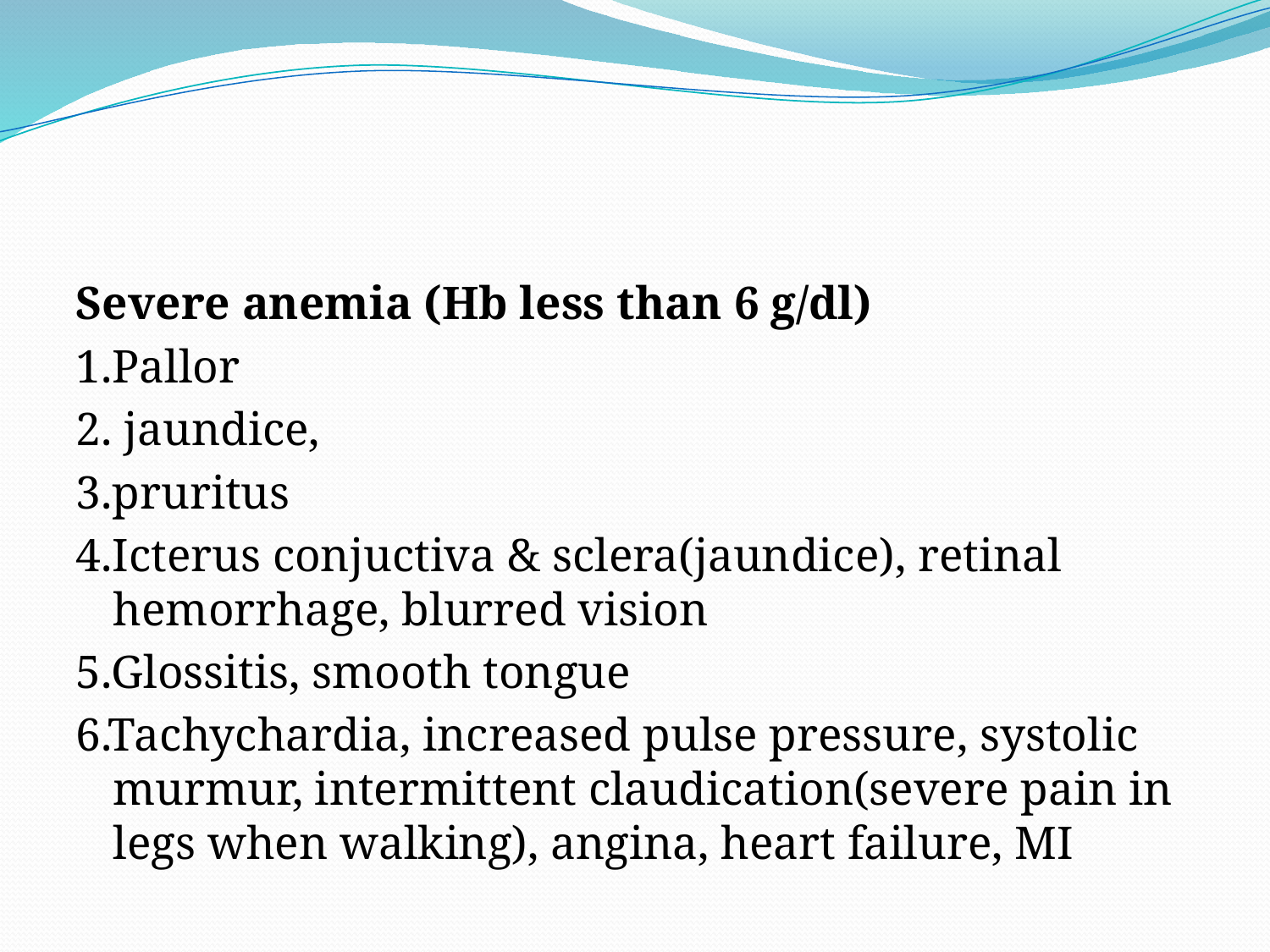

#
Severe anemia (Hb less than 6 g/dl)
1.Pallor
2. jaundice,
3.pruritus
4.Icterus conjuctiva & sclera(jaundice), retinal hemorrhage, blurred vision
5.Glossitis, smooth tongue
6.Tachychardia, increased pulse pressure, systolic murmur, intermittent claudication(severe pain in legs when walking), angina, heart failure, MI